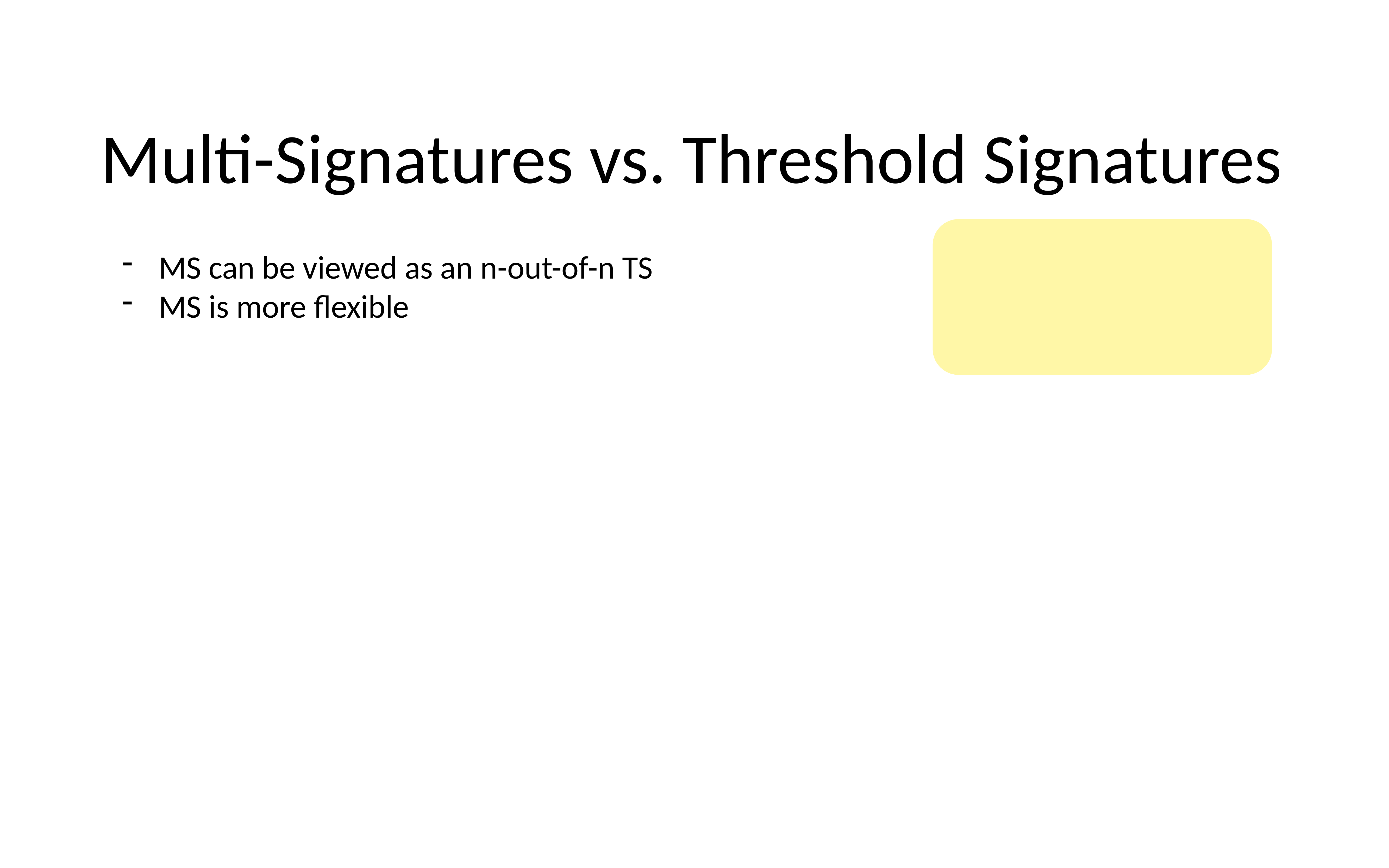

# Multi-Signatures vs. Threshold Signatures

MS can be viewed as an n-out-of-n TS
MS is more flexible